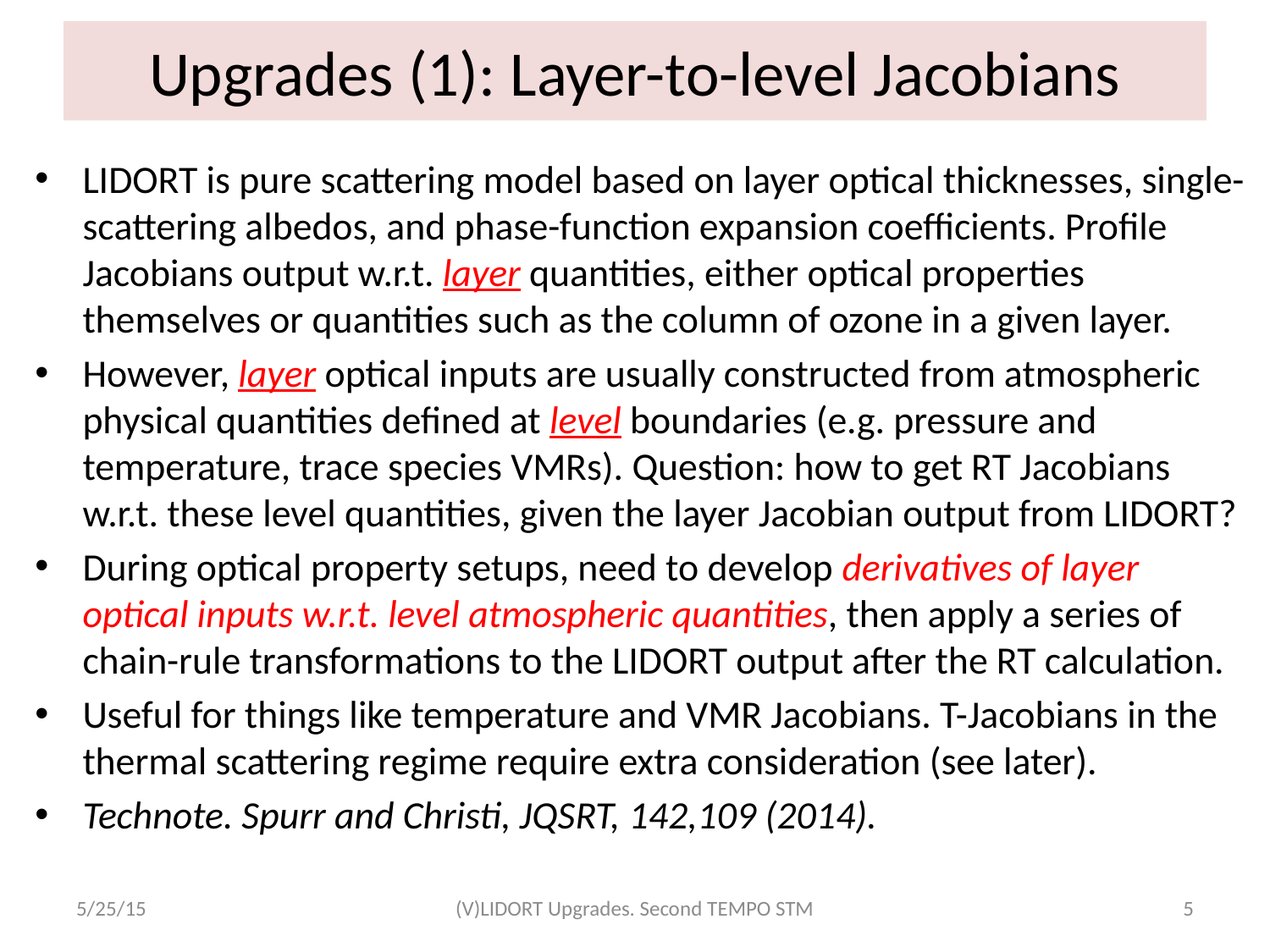

# Upgrades (1): Layer-to-level Jacobians
LIDORT is pure scattering model based on layer optical thicknesses, single-scattering albedos, and phase-function expansion coefficients. Profile Jacobians output w.r.t. layer quantities, either optical properties themselves or quantities such as the column of ozone in a given layer.
However, layer optical inputs are usually constructed from atmospheric physical quantities defined at level boundaries (e.g. pressure and temperature, trace species VMRs). Question: how to get RT Jacobians w.r.t. these level quantities, given the layer Jacobian output from LIDORT?
During optical property setups, need to develop derivatives of layer optical inputs w.r.t. level atmospheric quantities, then apply a series of chain-rule transformations to the LIDORT output after the RT calculation.
Useful for things like temperature and VMR Jacobians. T-Jacobians in the thermal scattering regime require extra consideration (see later).
Technote. Spurr and Christi, JQSRT, 142,109 (2014).
5/25/15
(V)LIDORT Upgrades. Second TEMPO STM
5